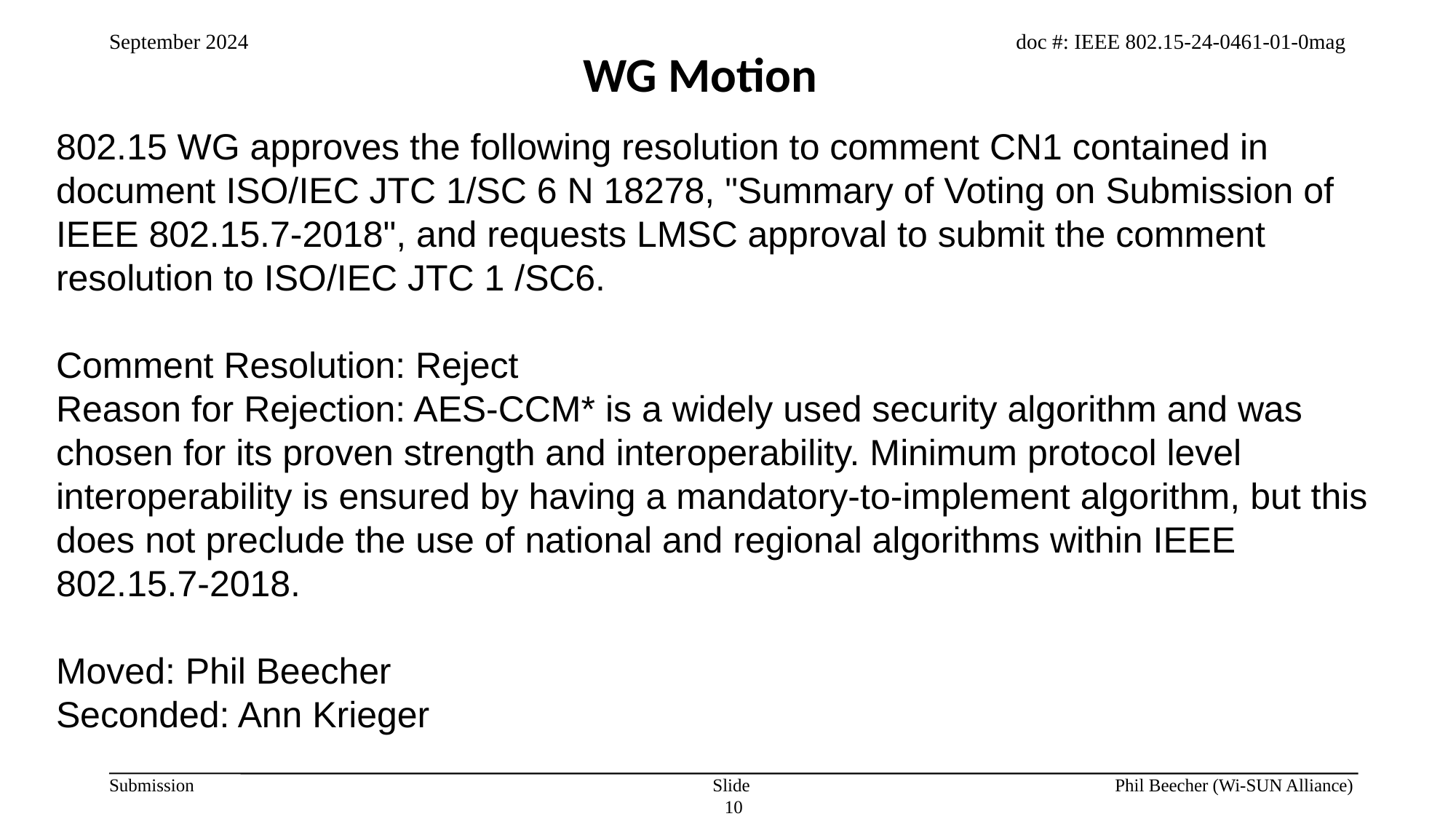

WG Motion
802.15 WG approves the following resolution to comment CN1 contained in document ISO/IEC JTC 1/SC 6 N 18278, "Summary of Voting on Submission of IEEE 802.15.7-2018", and requests LMSC approval to submit the comment resolution to ISO/IEC JTC 1 /SC6.

Comment Resolution: Reject
Reason for Rejection: AES-CCM* is a widely used security algorithm and was chosen for its proven strength and interoperability. Minimum protocol level interoperability is ensured by having a mandatory-to-implement algorithm, but this does not preclude the use of national and regional algorithms within IEEE 802.15.7-2018.

Moved: Phil Beecher
Seconded: Ann Krieger
Slide 10
Phil Beecher (Wi-SUN Alliance)